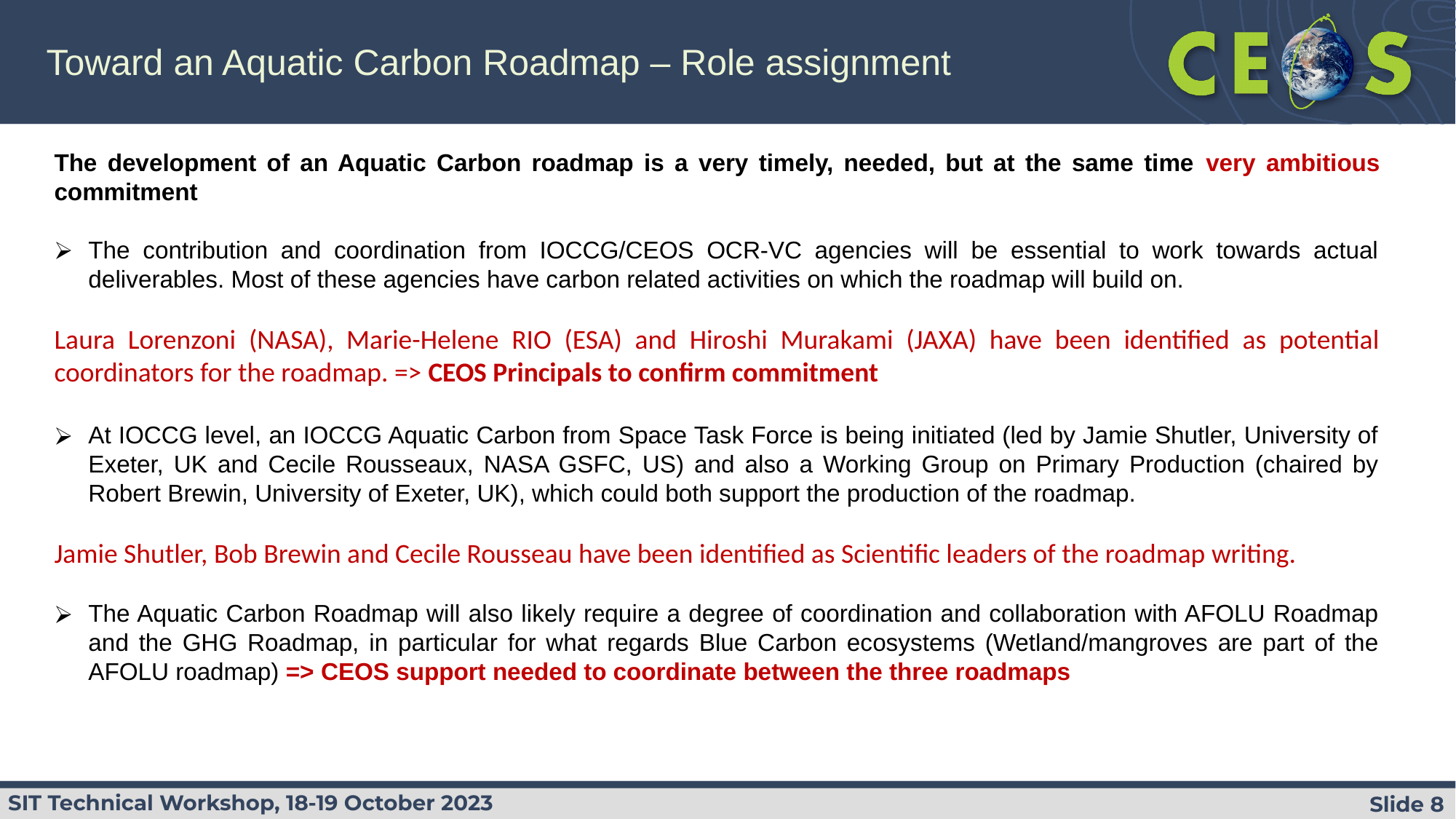

Toward an Aquatic Carbon Roadmap – Role assignment
The development of an Aquatic Carbon roadmap is a very timely, needed, but at the same time very ambitious commitment

The contribution and coordination from IOCCG/CEOS OCR-VC agencies will be essential to work towards actual deliverables. Most of these agencies have carbon related activities on which the roadmap will build on.

Laura Lorenzoni (NASA), Marie-Helene RIO (ESA) and Hiroshi Murakami (JAXA) have been identified as potential coordinators for the roadmap. => CEOS Principals to confirm commitment

At IOCCG level, an IOCCG Aquatic Carbon from Space Task Force is being initiated (led by Jamie Shutler, University of Exeter, UK and Cecile Rousseaux, NASA GSFC, US) and also a Working Group on Primary Production (chaired by Robert Brewin, University of Exeter, UK), which could both support the production of the roadmap.

Jamie Shutler, Bob Brewin and Cecile Rousseau have been identified as Scientific leaders of the roadmap writing.

The Aquatic Carbon Roadmap will also likely require a degree of coordination and collaboration with AFOLU Roadmap and the GHG Roadmap, in particular for what regards Blue Carbon ecosystems (Wetland/mangroves are part of the AFOLU roadmap) => CEOS support needed to coordinate between the three roadmaps